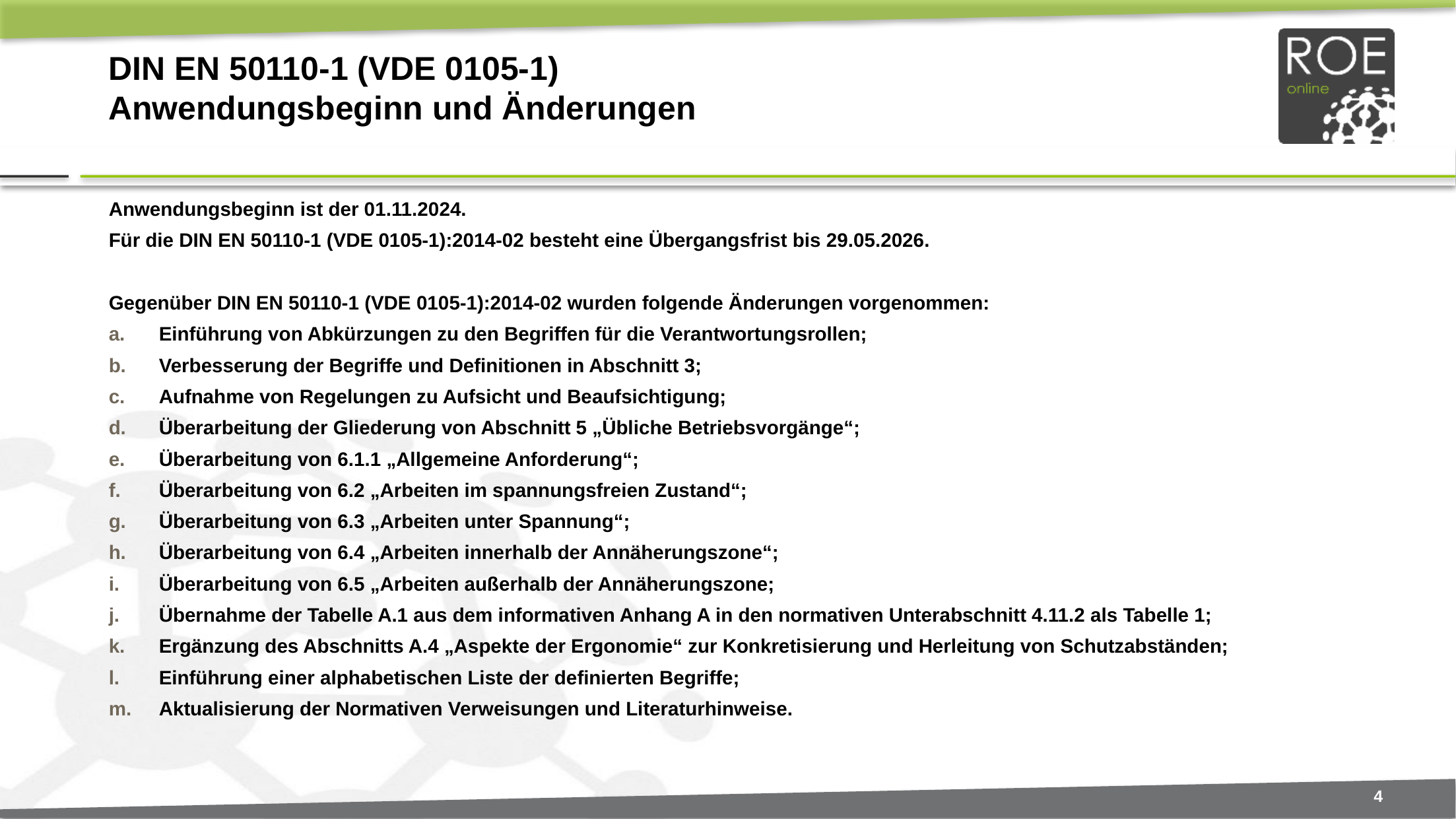

# DIN EN 50110-1 (VDE 0105-1) Anwendungsbeginn und Änderungen
Anwendungsbeginn ist der 01.11.2024.
Für die DIN EN 50110-1 (VDE 0105-1):2014-02 besteht eine Übergangsfrist bis 29.05.2026.

Gegenüber DIN EN 50110-1 (VDE 0105-1):2014-02 wurden folgende Änderungen vorgenommen:
Einführung von Abkürzungen zu den Begriffen für die Verantwortungsrollen;
Verbesserung der Begriffe und Definitionen in Abschnitt 3;
Aufnahme von Regelungen zu Aufsicht und Beaufsichtigung;
Überarbeitung der Gliederung von Abschnitt 5 „Übliche Betriebsvorgänge“;
Überarbeitung von 6.1.1 „Allgemeine Anforderung“;
Überarbeitung von 6.2 „Arbeiten im spannungsfreien Zustand“;
Überarbeitung von 6.3 „Arbeiten unter Spannung“;
Überarbeitung von 6.4 „Arbeiten innerhalb der Annäherungszone“;
Überarbeitung von 6.5 „Arbeiten außerhalb der Annäherungszone;
Übernahme der Tabelle A.1 aus dem informativen Anhang A in den normativen Unterabschnitt 4.11.2 als Tabelle 1;
Ergänzung des Abschnitts A.4 „Aspekte der Ergonomie“ zur Konkretisierung und Herleitung von Schutzabständen;
Einführung einer alphabetischen Liste der definierten Begriffe;
Aktualisierung der Normativen Verweisungen und Literaturhinweise.
4